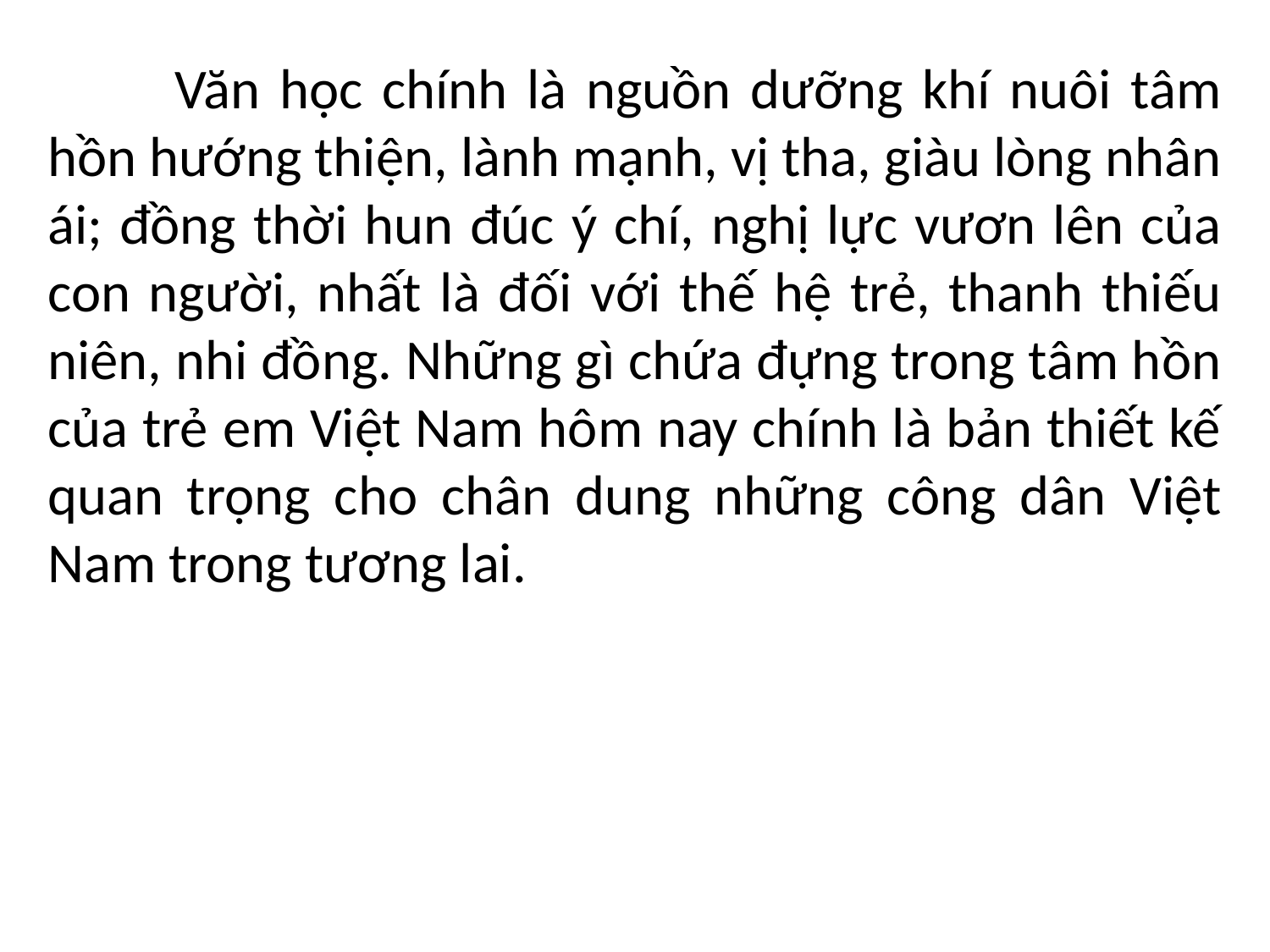

Văn học chính là nguồn dưỡng khí nuôi tâm hồn hướng thiện, lành mạnh, vị tha, giàu lòng nhân ái; đồng thời hun đúc ý chí, nghị lực vươn lên của con người, nhất là đối với thế hệ trẻ, thanh thiếu niên, nhi đồng. Những gì chứa đựng trong tâm hồn của trẻ em Việt Nam hôm nay chính là bản thiết kế quan trọng cho chân dung những công dân Việt Nam trong tương lai.